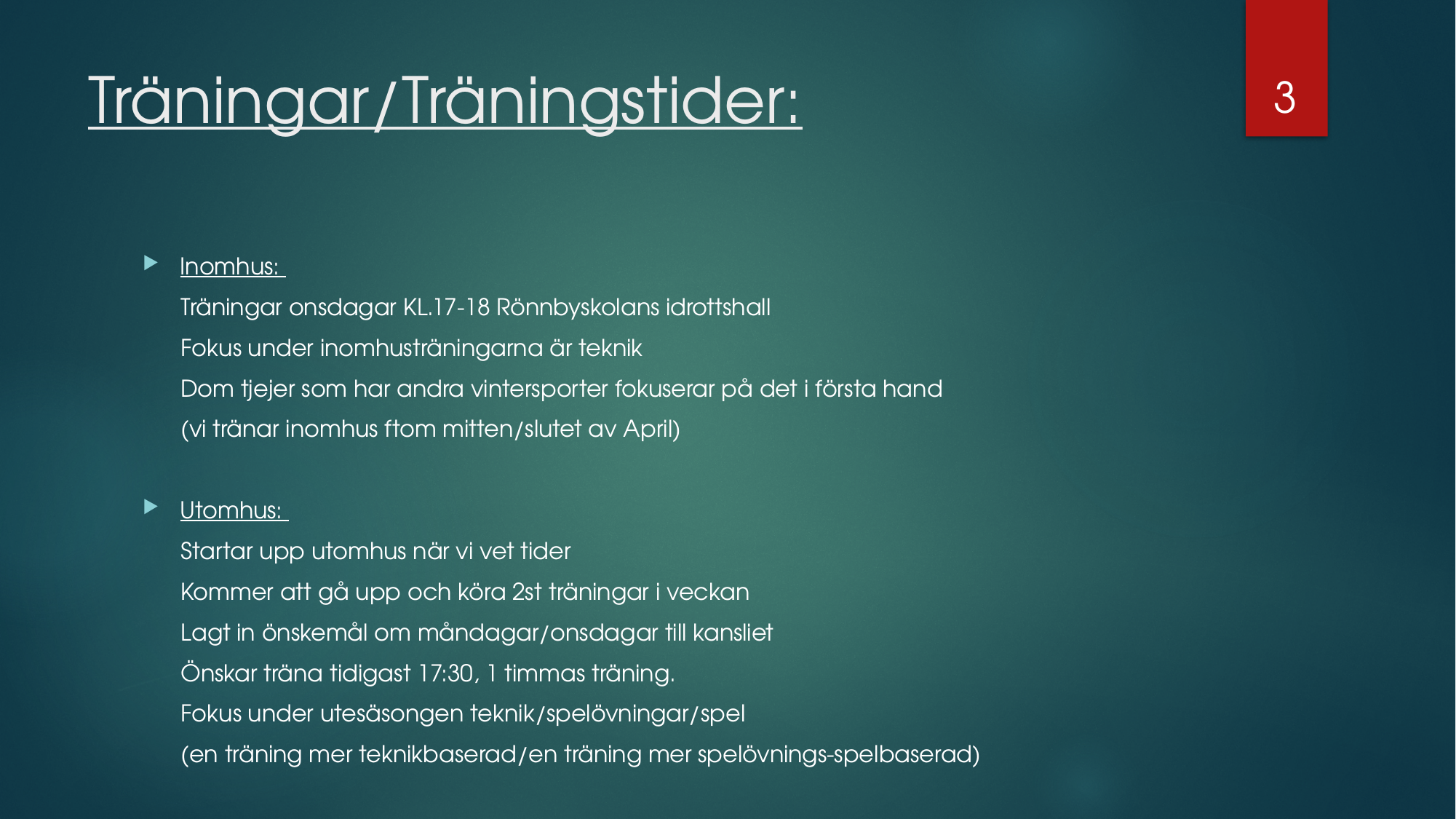

3
# Träningar/Träningstider:
Inomhus:
      Träningar onsdagar KL.17-18 Rönnbyskolans idrottshall
      Fokus under inomhusträningarna är teknik
      Dom tjejer som har andra vintersporter fokuserar på det i första hand
      (vi tränar inomhus ftom mitten/slutet av April)

Utomhus:
      Startar upp utomhus när vi vet tider
      Kommer att gå upp och köra 2st träningar i veckan
      Lagt in önskemål om måndagar/onsdagar till kansliet
      Önskar träna tidigast 17:30, 1 timmas träning.
      Fokus under utesäsongen teknik/spelövningar/spel
      (en träning mer teknikbaserad/en träning mer spelövnings-spelbaserad)